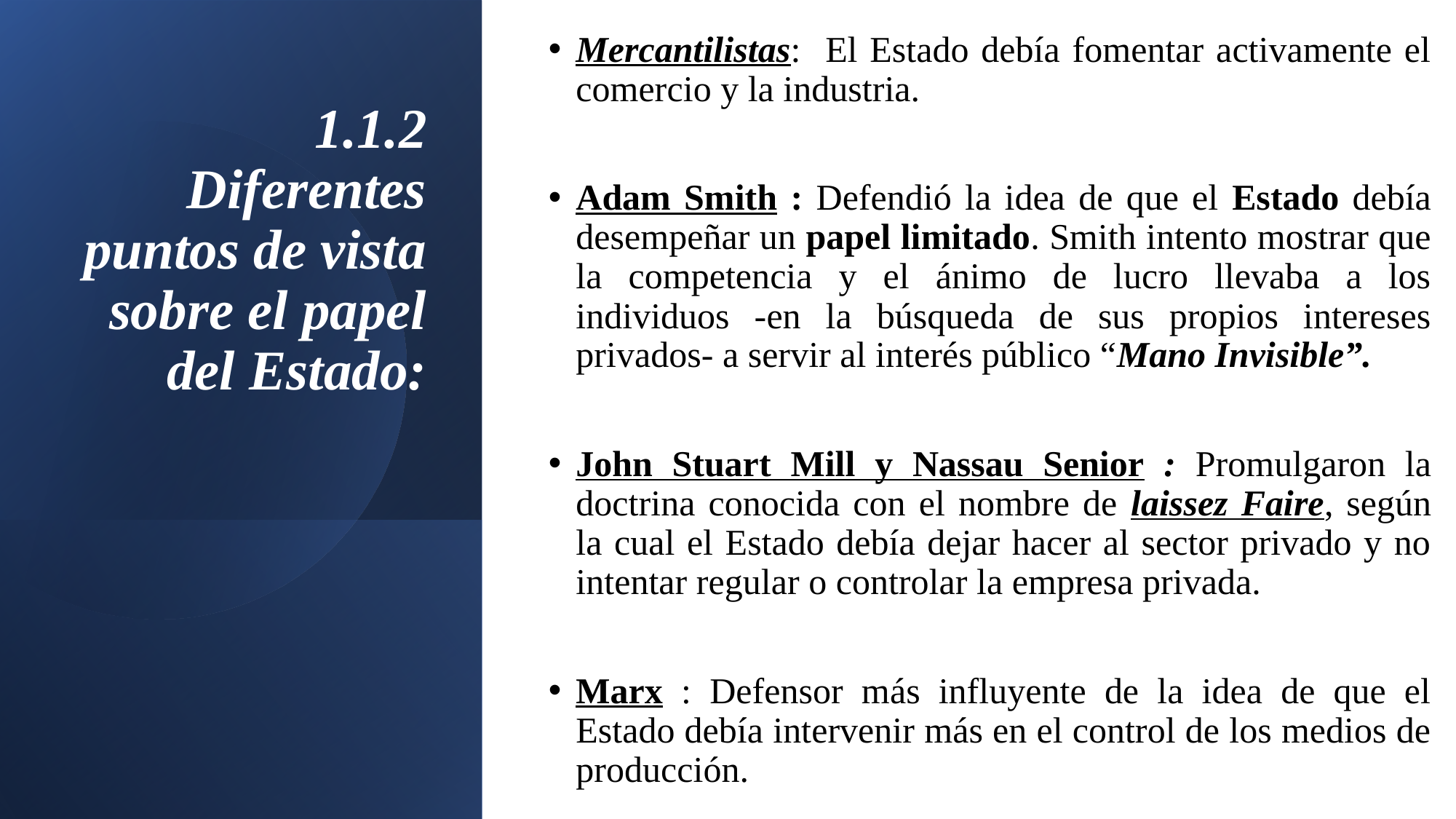

Mercantilistas:  El Estado debía fomentar activamente el comercio y la industria.

Adam Smith : Defendió la idea de que el Estado debía desempeñar un papel limitado. Smith intento mostrar que la competencia y el ánimo de lucro llevaba a los individuos -en la búsqueda de sus propios intereses privados- a servir al interés público “Mano Invisible”.

John Stuart Mill y Nassau Senior : Promulgaron la doctrina conocida con el nombre de laissez Faire, según la cual el Estado debía dejar hacer al sector privado y no intentar regular o controlar la empresa privada.

Marx : Defensor más influyente de la idea de que el Estado debía intervenir más en el control de los medios de producción.
# 1.1.2 Diferentes puntos de vista sobre el papel del Estado: